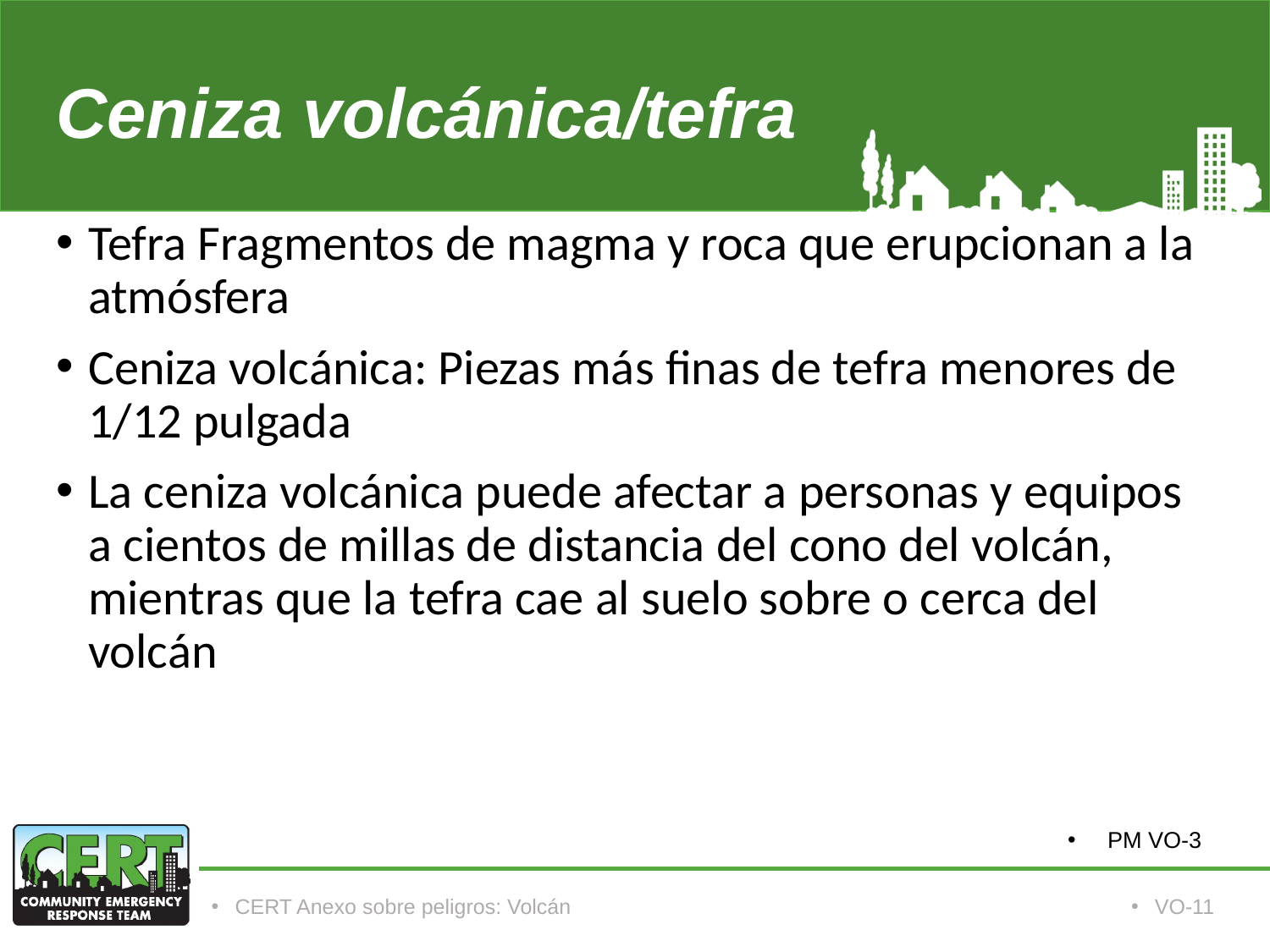

# Ceniza volcánica/tefra
Tefra Fragmentos de magma y roca que erupcionan a la atmósfera
Ceniza volcánica: Piezas más finas de tefra menores de 1/12 pulgada
La ceniza volcánica puede afectar a personas y equipos a cientos de millas de distancia del cono del volcán, mientras que la tefra cae al suelo sobre o cerca del volcán
PM VO-3
CERT Anexo sobre peligros: Volcán
VO-11